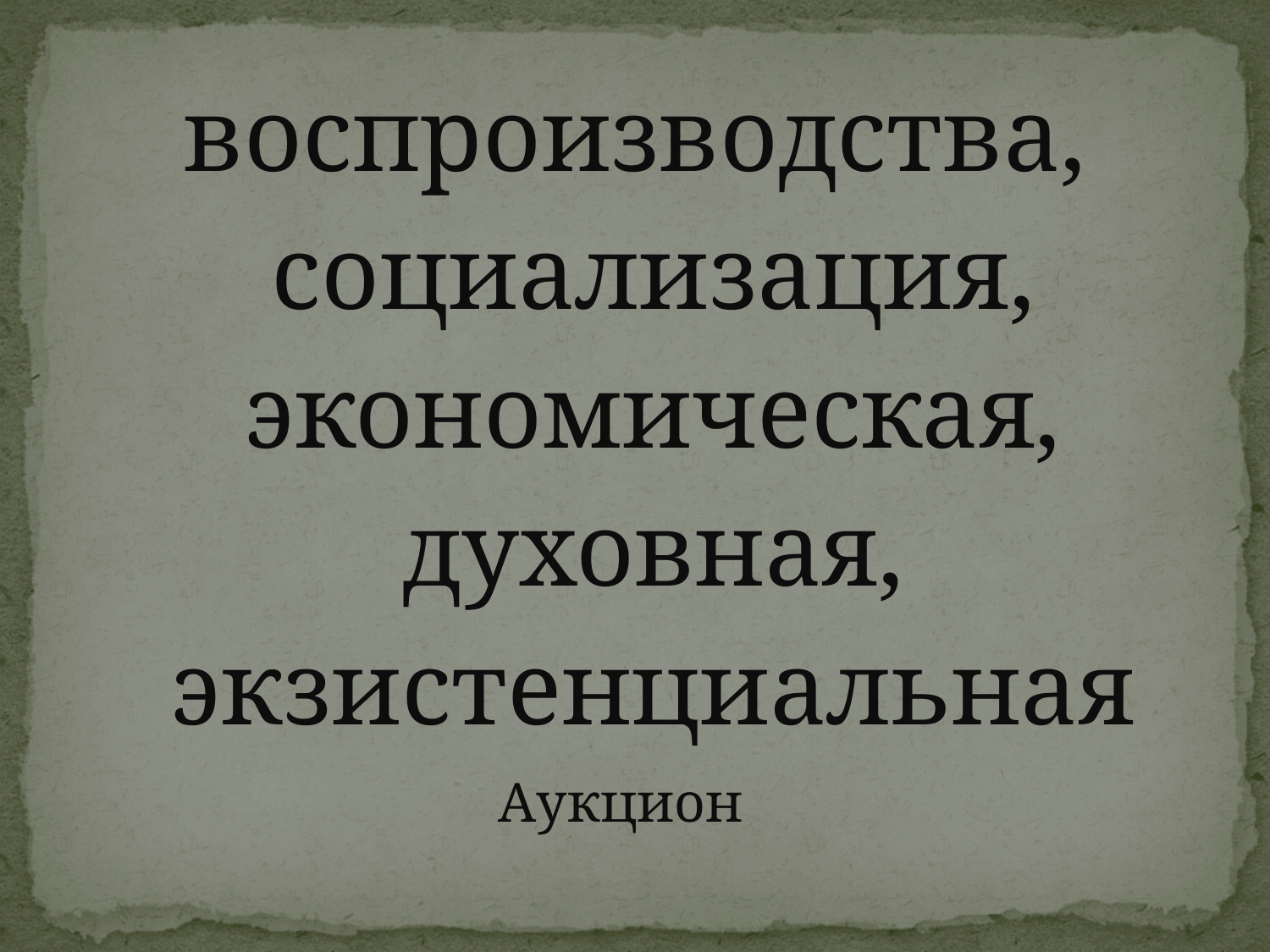

#
воспроизводства, социализация, экономическая, духовная, экзистенциальная
Аукцион